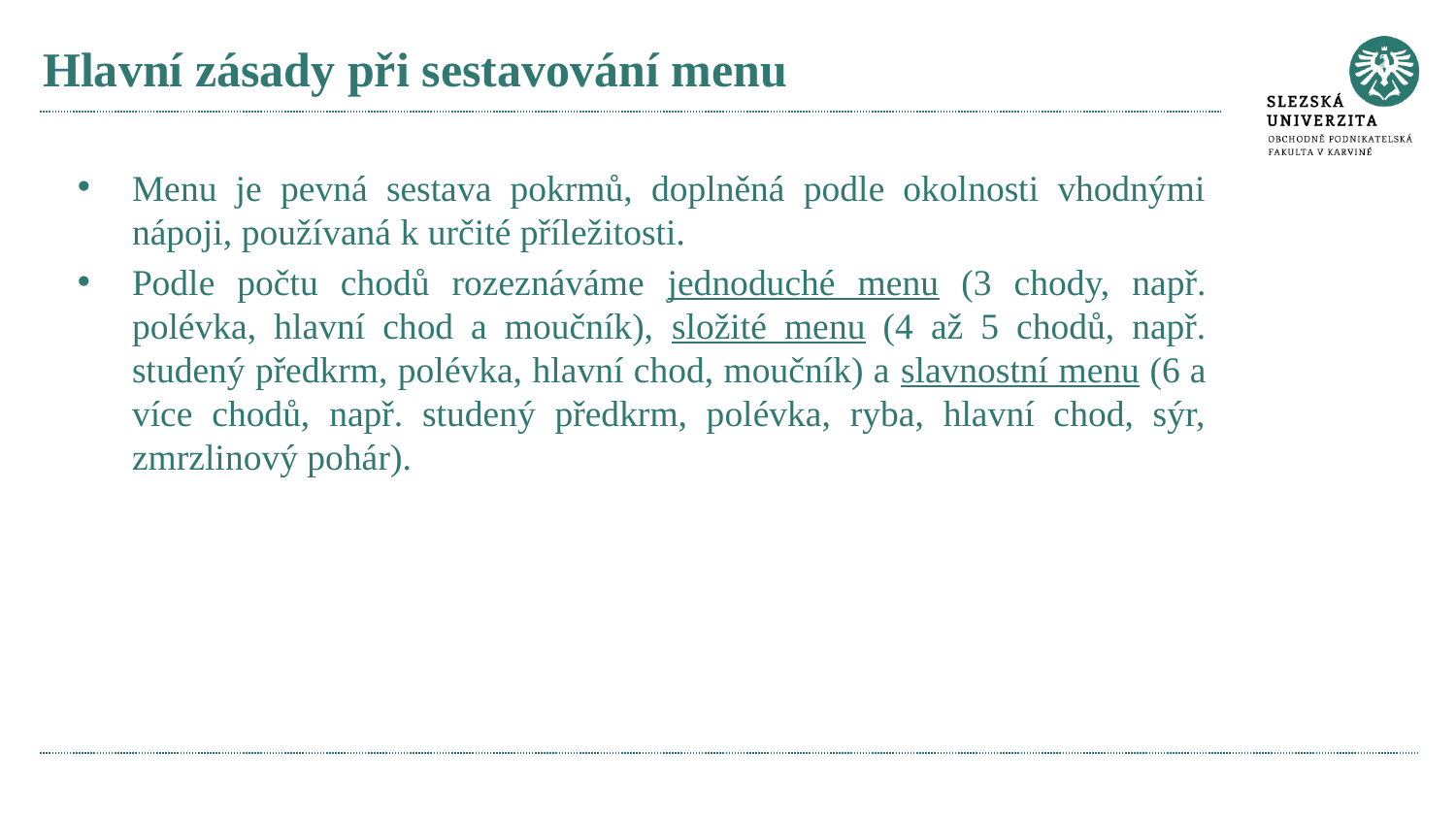

# Hlavní zásady při sestavování menu
Menu je pevná sestava pokrmů, doplněná podle okolnosti vhodnými nápoji, používaná k určité příležitosti.
Podle počtu chodů rozeznáváme jednoduché menu (3 chody, např. polévka, hlavní chod a moučník), složité menu (4 až 5 chodů, např. studený předkrm, polévka, hlavní chod, moučník) a slavnostní menu (6 a více chodů, např. studený předkrm, polévka, ryba, hlavní chod, sýr, zmrzlinový pohár).